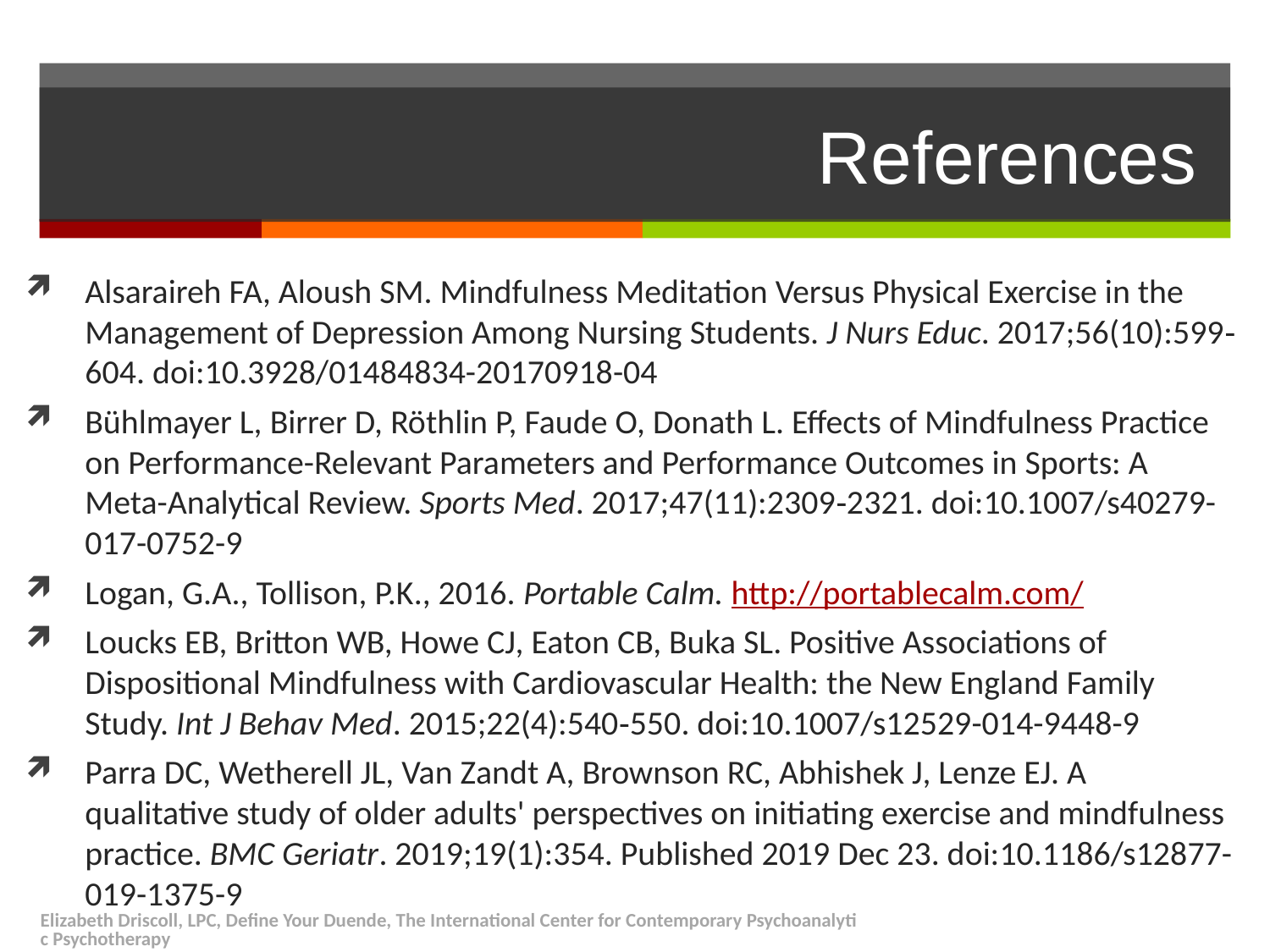

# References
Alsaraireh FA, Aloush SM. Mindfulness Meditation Versus Physical Exercise in the Management of Depression Among Nursing Students. J Nurs Educ. 2017;56(10):599‐604. doi:10.3928/01484834-20170918-04
Bühlmayer L, Birrer D, Röthlin P, Faude O, Donath L. Effects of Mindfulness Practice on Performance-Relevant Parameters and Performance Outcomes in Sports: A Meta-Analytical Review. Sports Med. 2017;47(11):2309‐2321. doi:10.1007/s40279-017-0752-9
Logan, G.A., Tollison, P.K., 2016. Portable Calm. http://portablecalm.com/
Loucks EB, Britton WB, Howe CJ, Eaton CB, Buka SL. Positive Associations of Dispositional Mindfulness with Cardiovascular Health: the New England Family Study. Int J Behav Med. 2015;22(4):540‐550. doi:10.1007/s12529-014-9448-9
Parra DC, Wetherell JL, Van Zandt A, Brownson RC, Abhishek J, Lenze EJ. A qualitative study of older adults' perspectives on initiating exercise and mindfulness practice. BMC Geriatr. 2019;19(1):354. Published 2019 Dec 23. doi:10.1186/s12877-019-1375-9

Elizabeth Driscoll, LPC, Define Your Duende, The International Center for Contemporary Psychoanalytic Psychotherapy